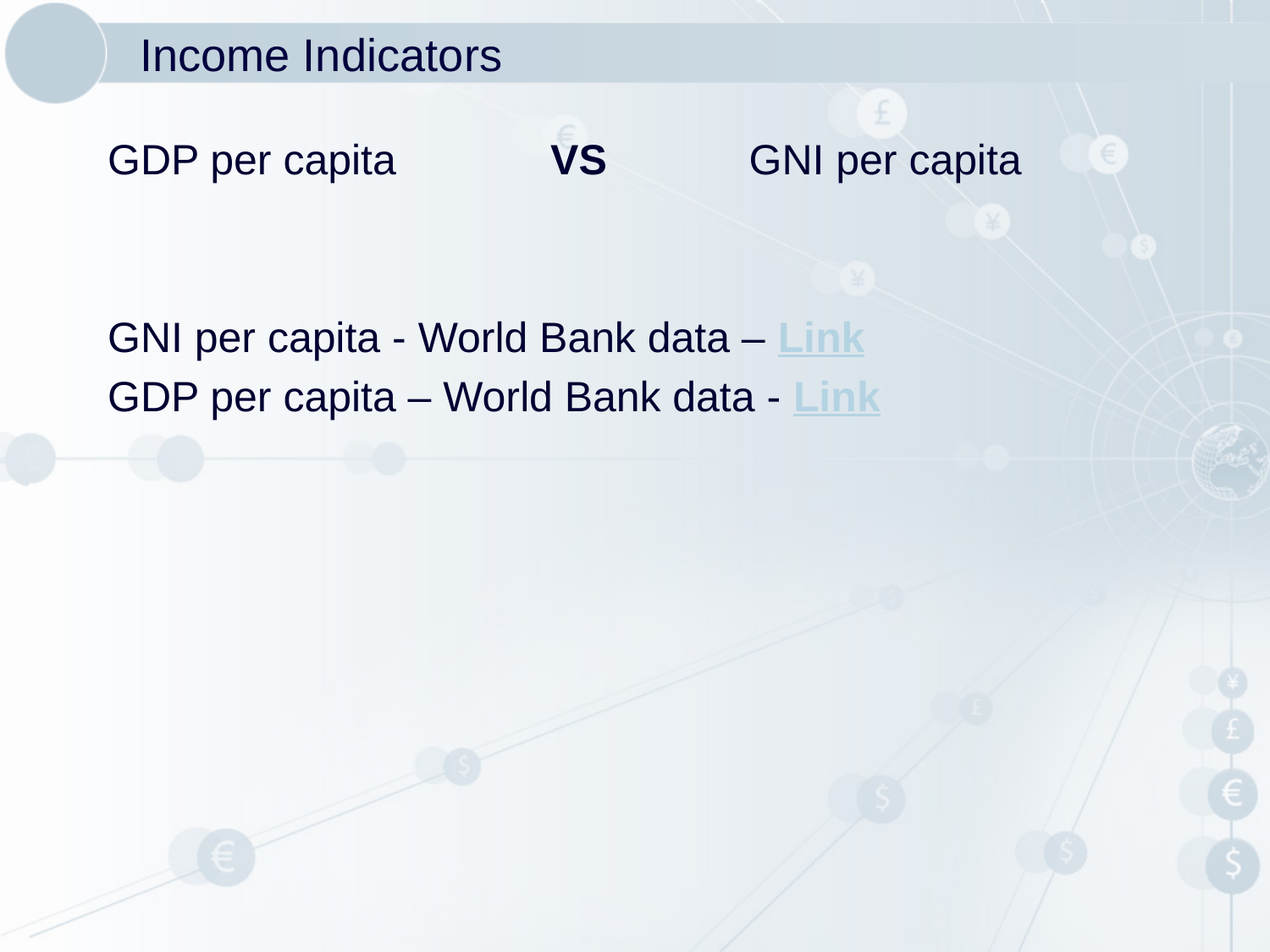

# Income Indicators
GDP per capita             VS            GNI per capita

GNI per capita - World Bank data – Link
GDP per capita – World Bank data - Link